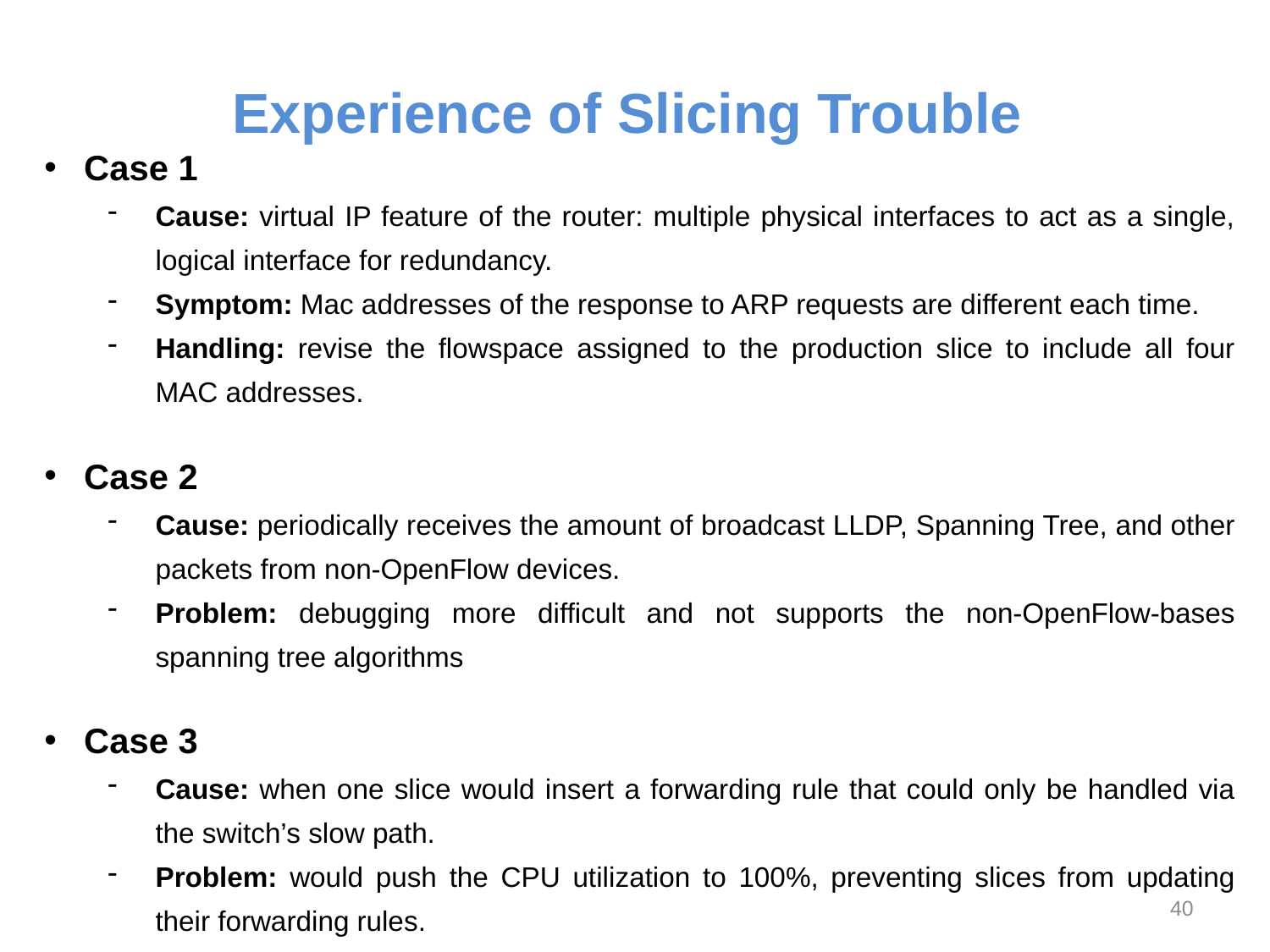

# Experience of Slicing Trouble
Case 1
Cause: virtual IP feature of the router: multiple physical interfaces to act as a single, logical interface for redundancy.
Symptom: Mac addresses of the response to ARP requests are different each time.
Handling: revise the flowspace assigned to the production slice to include all four MAC addresses.

Case 2
Cause: periodically receives the amount of broadcast LLDP, Spanning Tree, and other packets from non-OpenFlow devices.
Problem: debugging more difficult and not supports the non-OpenFlow-bases spanning tree algorithms

Case 3
Cause: when one slice would insert a forwarding rule that could only be handled via the switch’s slow path.
Problem: would push the CPU utilization to 100%, preventing slices from updating their forwarding rules.
40